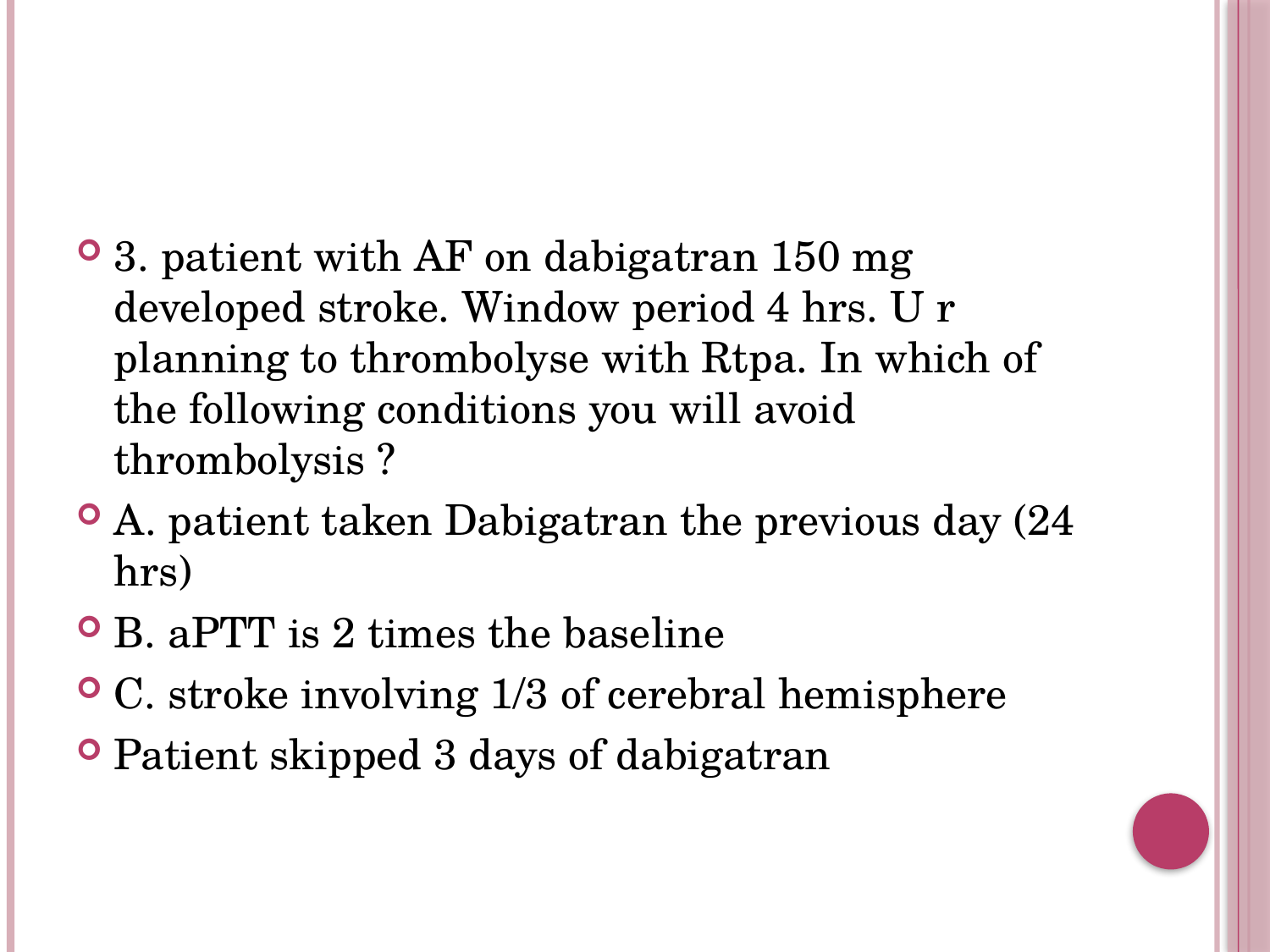

#
3. patient with AF on dabigatran 150 mg developed stroke. Window period 4 hrs. U r planning to thrombolyse with Rtpa. In which of the following conditions you will avoid thrombolysis ?
A. patient taken Dabigatran the previous day (24 hrs)
B. aPTT is 2 times the baseline
C. stroke involving 1/3 of cerebral hemisphere
Patient skipped 3 days of dabigatran